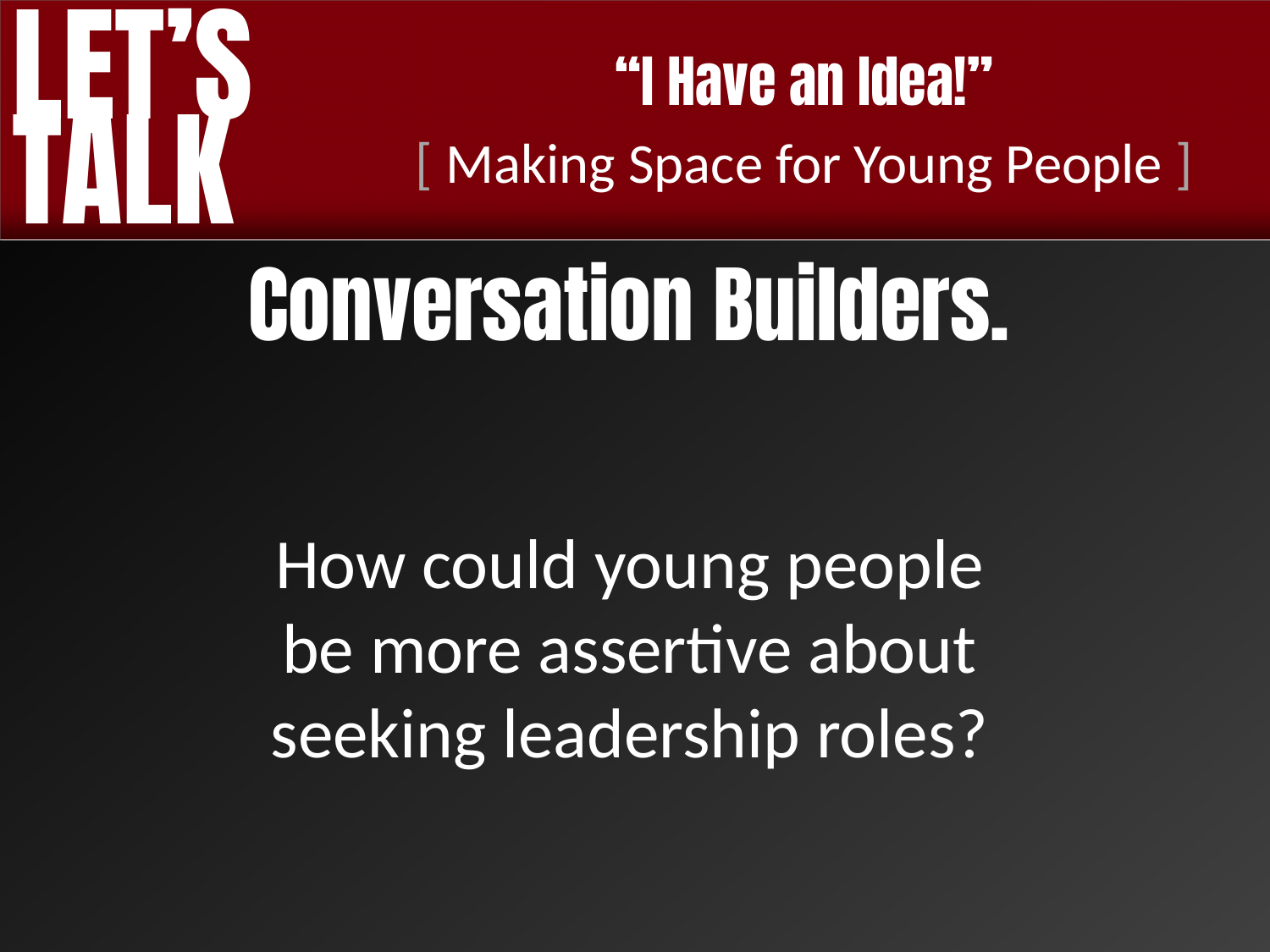

Conversation Builders.
How could young people
be more assertive about
seeking leadership roles?